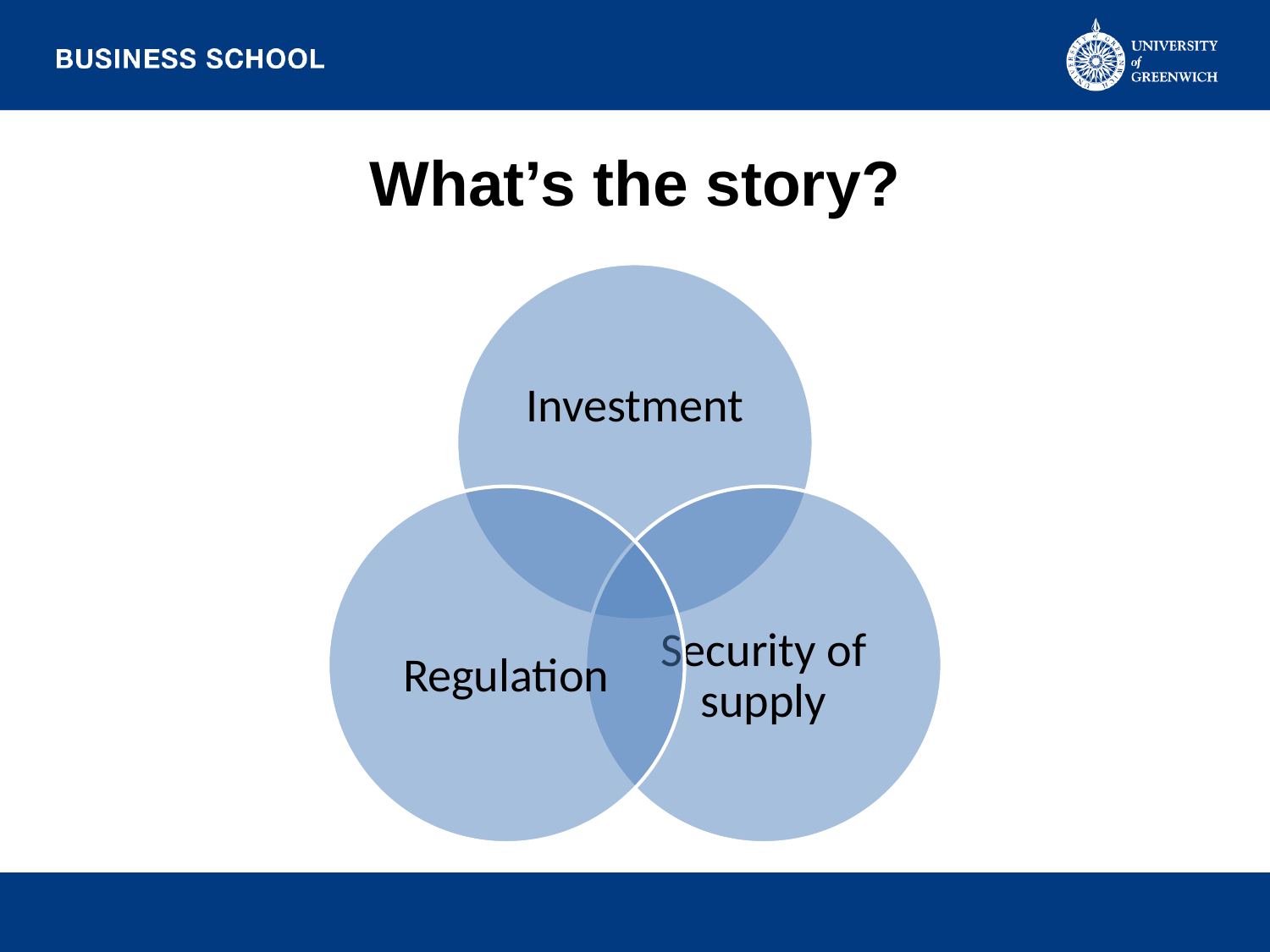

# What’s the story?
Investment
Security of supply
Regulation